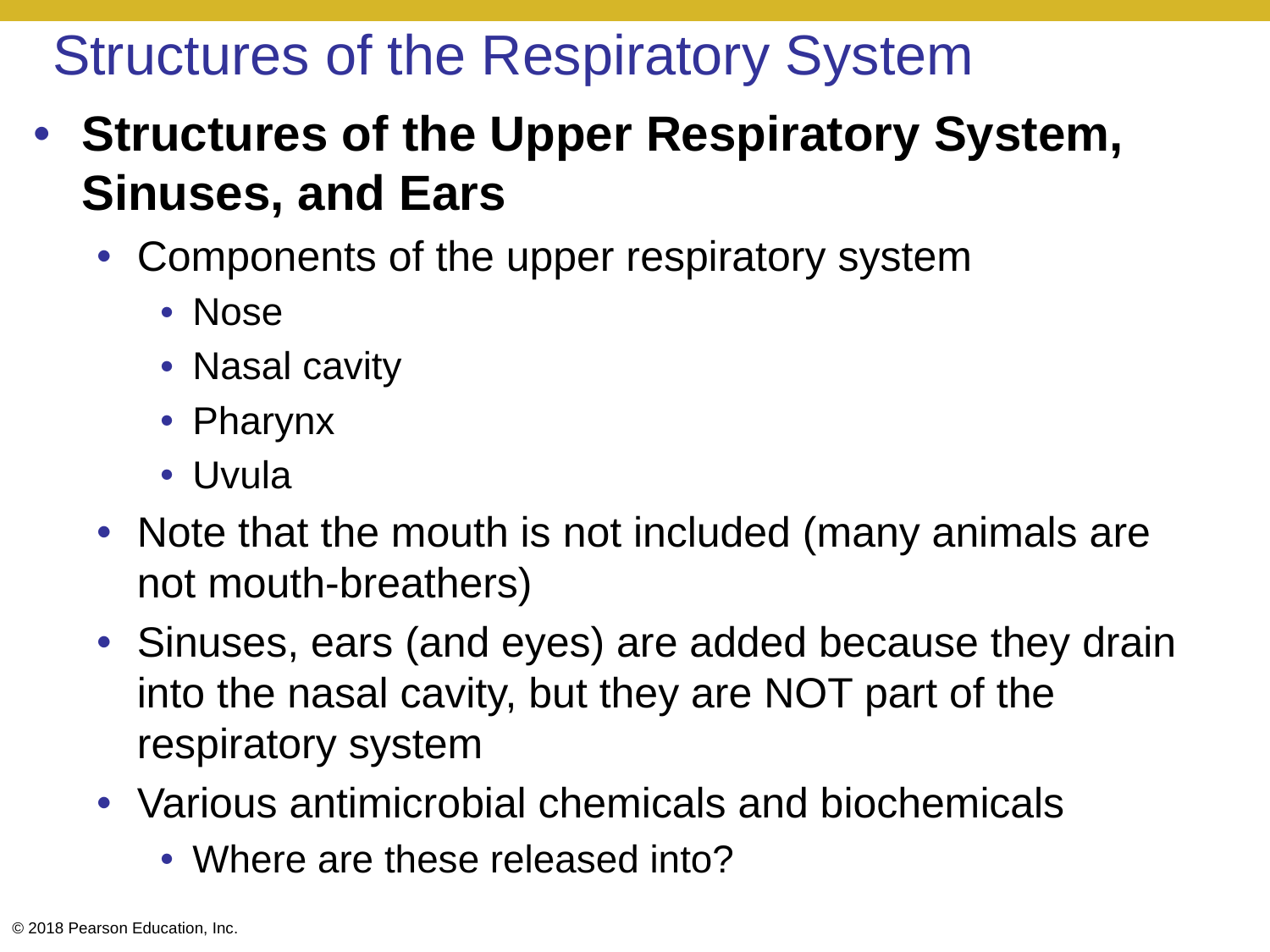

# Structures of the Respiratory System
Structures of the Upper Respiratory System, Sinuses, and Ears
Components of the upper respiratory system
Nose
Nasal cavity
Pharynx
Uvula
Note that the mouth is not included (many animals are not mouth-breathers)
Sinuses, ears (and eyes) are added because they drain into the nasal cavity, but they are NOT part of the respiratory system
Various antimicrobial chemicals and biochemicals
Where are these released into?